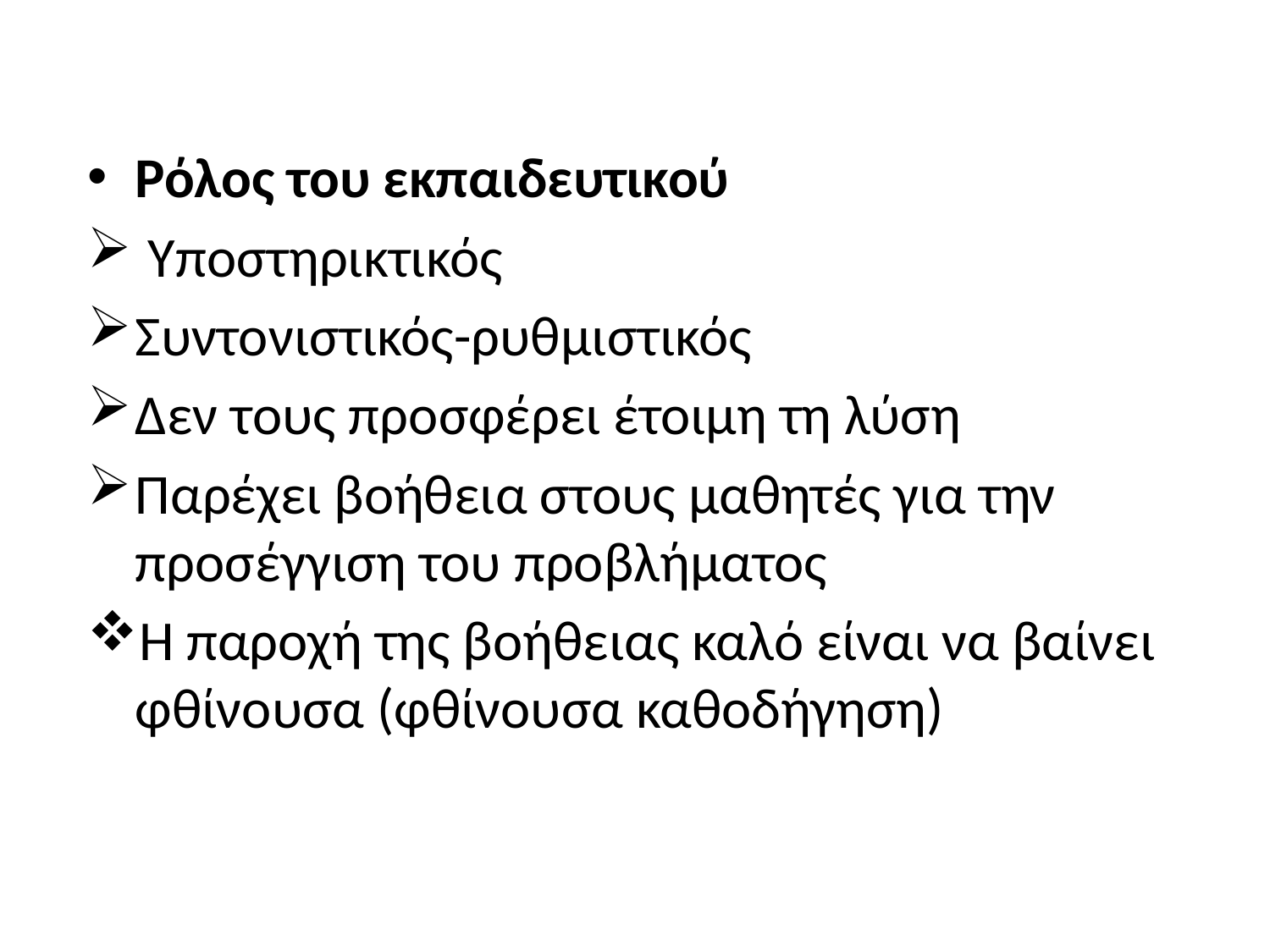

#

Ρόλος του εκπαιδευτικού
 Υποστηρικτικός
Συντονιστικός-ρυθμιστικός
Δεν τους προσφέρει έτοιμη τη λύση
Παρέχει βοήθεια στους μαθητές για την προσέγγιση του προβλήματος
Η παροχή της βοήθειας καλό είναι να βαίνει φθίνουσα (φθίνουσα καθοδήγηση)